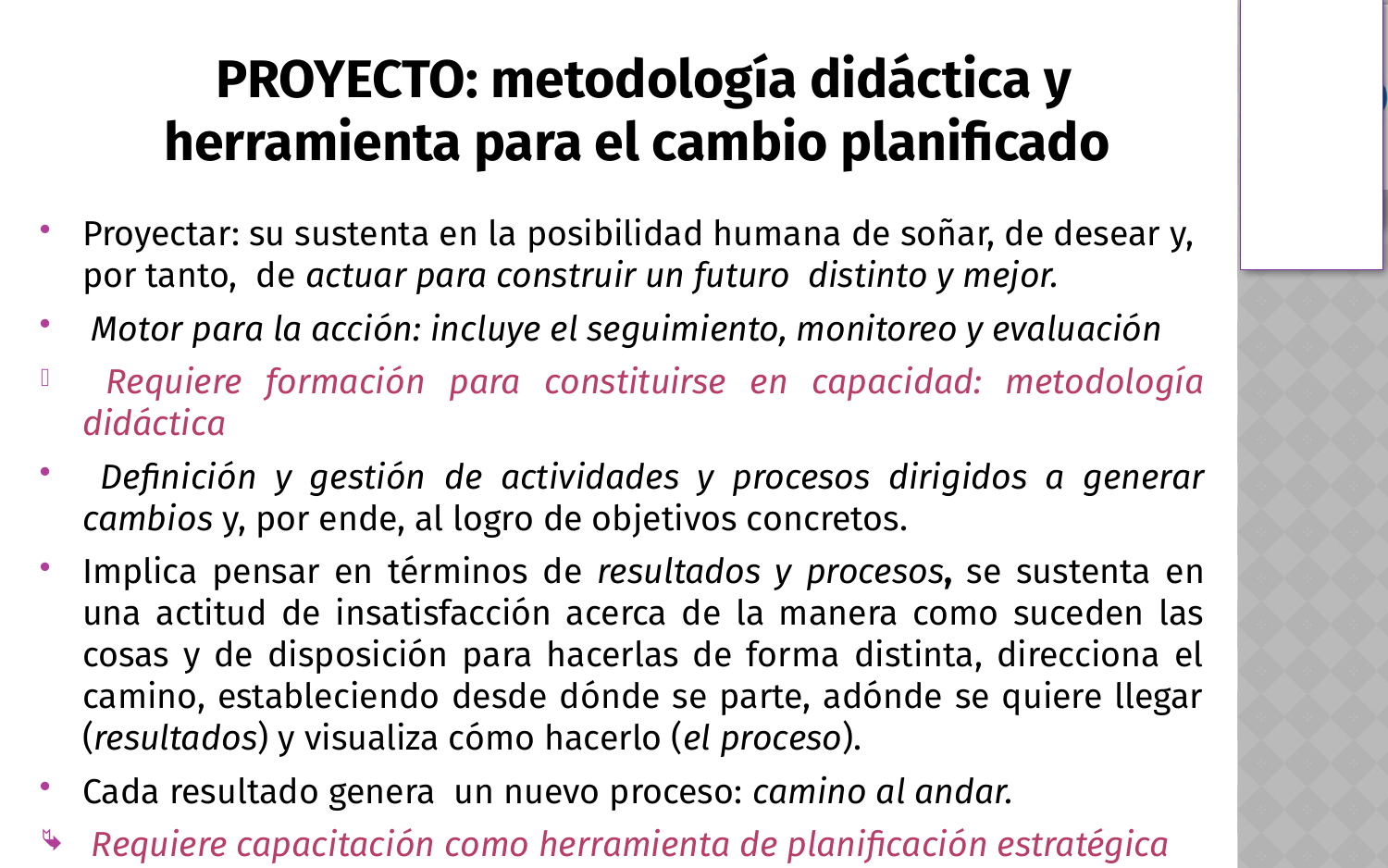

# Proyecto: metodología didáctica y herramienta para el cambio planificado
Proyectar: su sustenta en la posibilidad humana de soñar, de desear y,  por tanto,  de actuar para construir un futuro  distinto y mejor.
 Motor para la acción: incluye el seguimiento, monitoreo y evaluación
 Requiere formación para constituirse en capacidad: metodología didáctica
 Definición y gestión de actividades y procesos dirigidos a generar cambios y, por ende, al logro de objetivos concretos.
Implica pensar en términos de resultados y procesos, se sustenta en una actitud de insatisfacción acerca de la manera como suceden las cosas y de disposición para hacerlas de forma distinta, direcciona el camino, estableciendo desde dónde se parte, adónde se quiere llegar (resultados) y visualiza cómo hacerlo (el proceso).
Cada resultado genera  un nuevo proceso: camino al andar.
 Requiere capacitación como herramienta de planificación estratégica